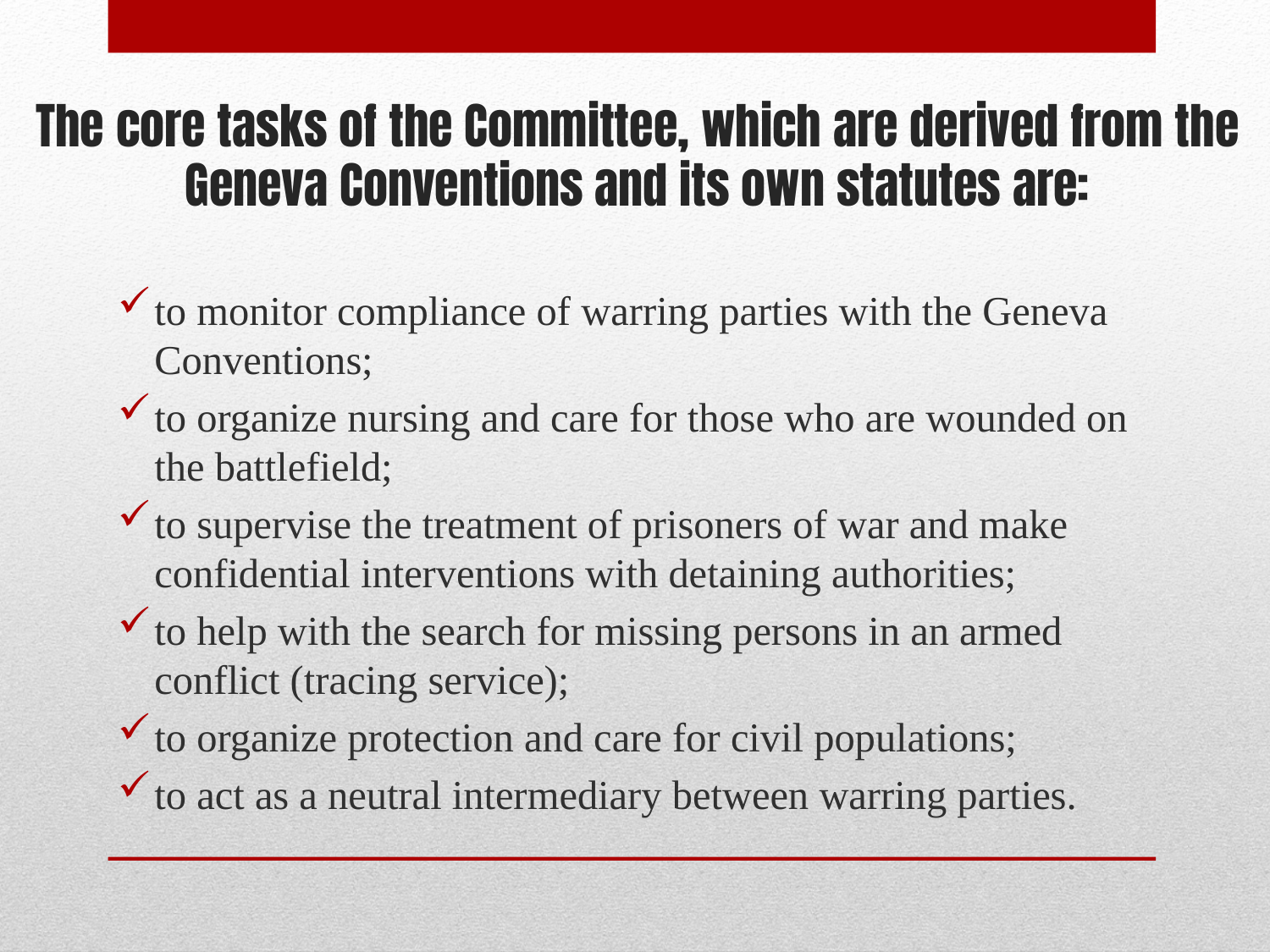

# The core tasks of the Committee, which are derived from the Geneva Conventions and its own statutes are:
to monitor compliance of warring parties with the Geneva Conventions;
to organize nursing and care for those who are wounded on the battlefield;
to supervise the treatment of prisoners of war and make confidential interventions with detaining authorities;
to help with the search for missing persons in an armed conflict (tracing service);
to organize protection and care for civil populations;
to act as a neutral intermediary between warring parties.